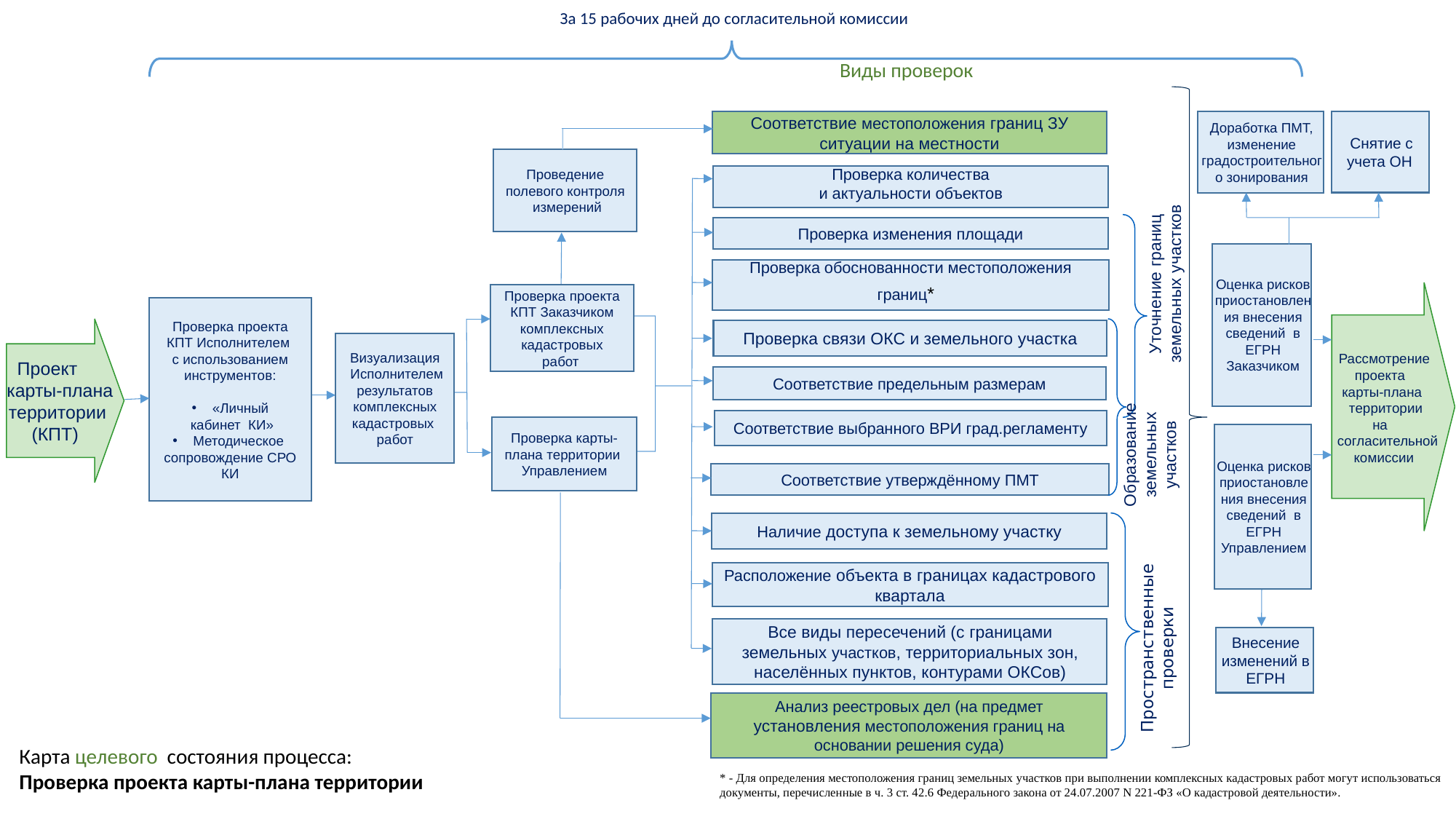

За 15 рабочих дней до согласительной комиссии
Виды проверок

Соответствие местоположения границ ЗУ ситуации на местности
Снятие с учета ОН
Доработка ПМТ, изменение градостроительного зонирования
Проведение полевого контроля
 измерений
Проверка количества

и актуальности объектов
Уточнение границ земельных участков

Проверка изменения площади
Оценка рисков приостановления внесения сведений  в ЕГРН
Заказчиком
Проверка обоснованности местоположения границ*
  Рассмотрение
проекта
карты-плана
   территории
на
   согласительной
 комиссии
Проверка проекта КПТ Заказчиком комплексных кадастровых работ
Проверка проекта КПТ Исполнителем
с использованием инструментов:

«Личный
 кабинет  КИ»
Методическое
сопровождение СРО КИ
Проект
  карты-плана
 территории
(КПТ)

Проверка связи ОКС и земельного участка
Визуализация
 Исполнителем
результатов комплексных
кадастровых
работ
Соответствие предельным размерам
Образование земельных участков
Соответствие выбранного ВРИ град.регламенту
Проверка карты-плана территории  Управлением
Оценка рисков приостановления внесения сведений  в ЕГРН
Управлением
Соответствие утверждённому ПМТ

Наличие доступа к земельному участку
Пространственные проверки
Расположение объекта в границах кадастрового квартала
Все виды пересечений (с границами земельных участков, территориальных зон, населённых пунктов, контурами ОКСов)
Внесение изменений в ЕГРН
Анализ реестровых дел (на предмет установления местоположения границ на основании решения суда)
Карта целевого  состояния процесса:
Проверка проекта карты-плана территории
* - Для определения местоположения границ земельных участков при выполнении комплексных кадастровых работ могут использоваться документы, перечисленные в ч. 3 ст. 42.6 Федерального закона от 24.07.2007 N 221-ФЗ «О кадастровой деятельности».